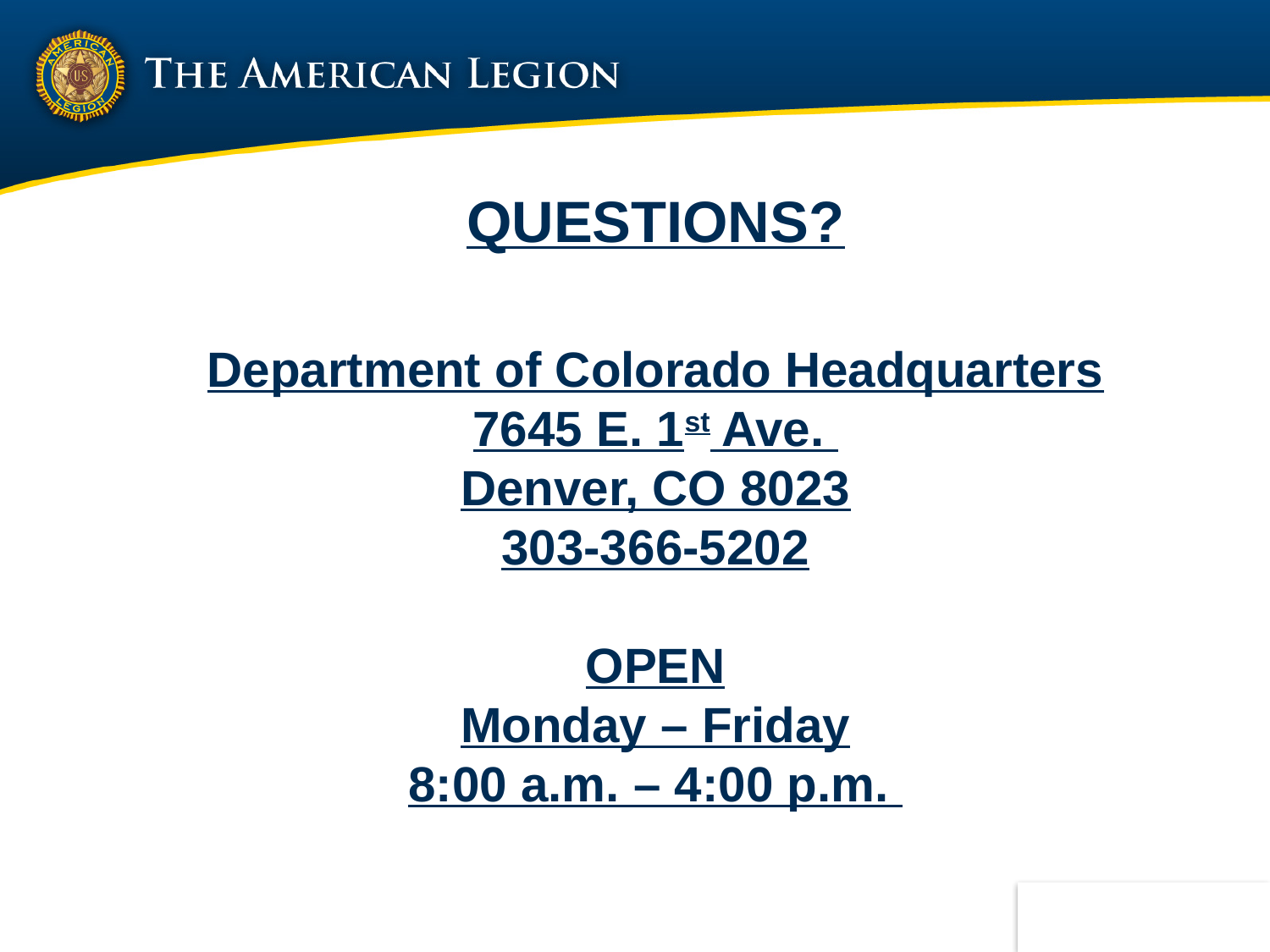

# QUESTIONS?
Department of Colorado Headquarters
7645 E. 1st Ave.
Denver, CO 8023
303-366-5202

OPEN
Monday – Friday
8:00 a.m. – 4:00 p.m.